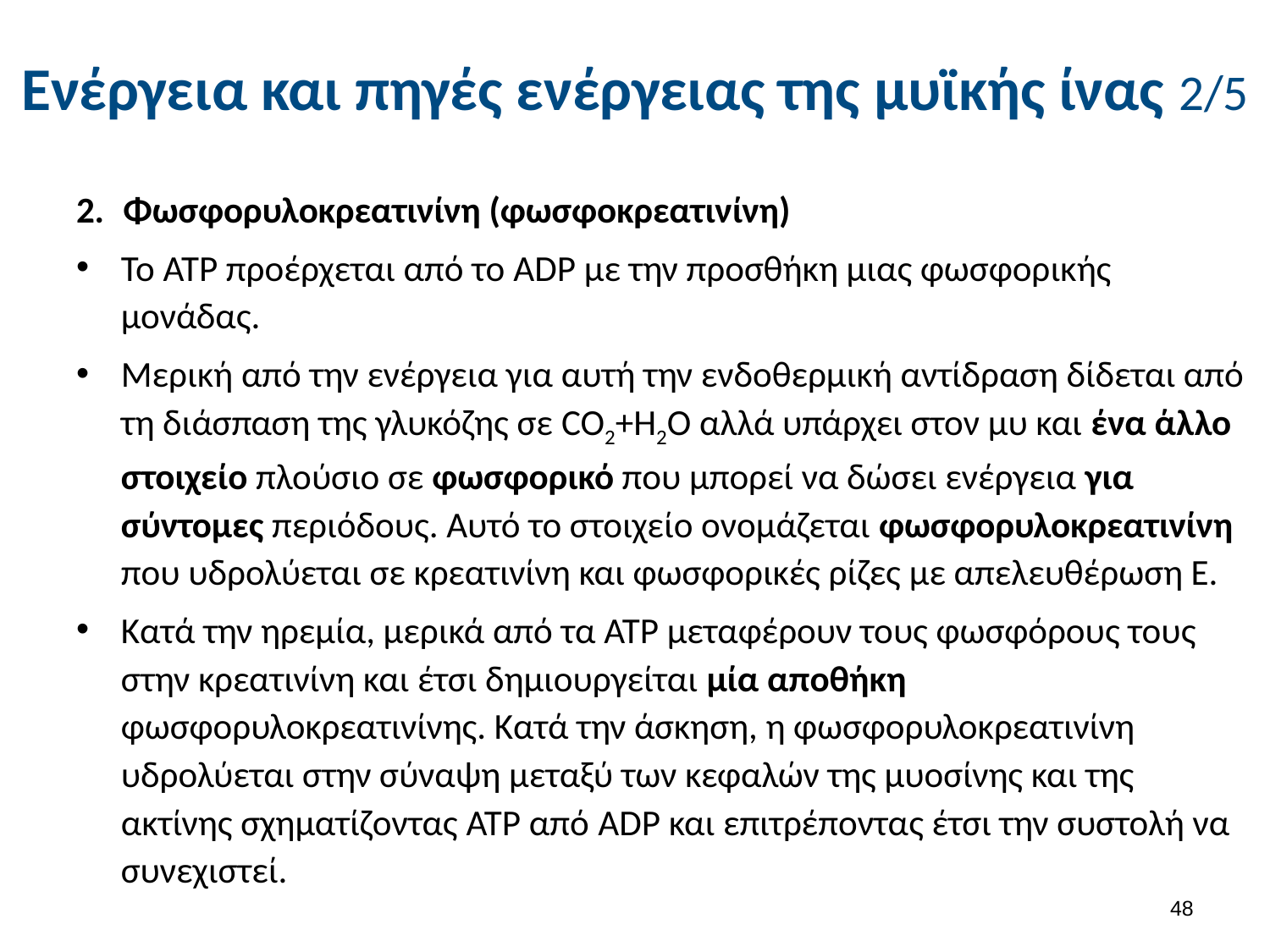

# Ενέργεια και πηγές ενέργειας της μυϊκής ίνας 2/5
Φωσφορυλοκρεατινίνη (φωσφοκρεατινίνη)
Το ΑΤΡ προέρχεται από το ADP με την προσθήκη μιας φωσφορικής μονάδας.
Μερική από την ενέργεια για αυτή την ενδοθερμική αντίδραση δίδεται από τη διάσπαση της γλυκόζης σε CO2+H2O αλλά υπάρχει στον μυ και ένα άλλο στοιχείο πλούσιο σε φωσφορικό που μπορεί να δώσει ενέργεια για σύντομες περιόδους. Αυτό το στοιχείο ονομάζεται φωσφορυλοκρεατινίνη που υδρολύεται σε κρεατινίνη και φωσφορικές ρίζες με απελευθέρωση Ε.
Κατά την ηρεμία, μερικά από τα ΑΤΡ μεταφέρουν τους φωσφόρους τους στην κρεατινίνη και έτσι δημιουργείται μία αποθήκη φωσφορυλοκρεατινίνης. Κατά την άσκηση, η φωσφορυλοκρεατινίνη υδρολύεται στην σύναψη μεταξύ των κεφαλών της μυοσίνης και της ακτίνης σχηματίζοντας ΑΤΡ από ADP και επιτρέποντας έτσι την συστολή να συνεχιστεί.
48